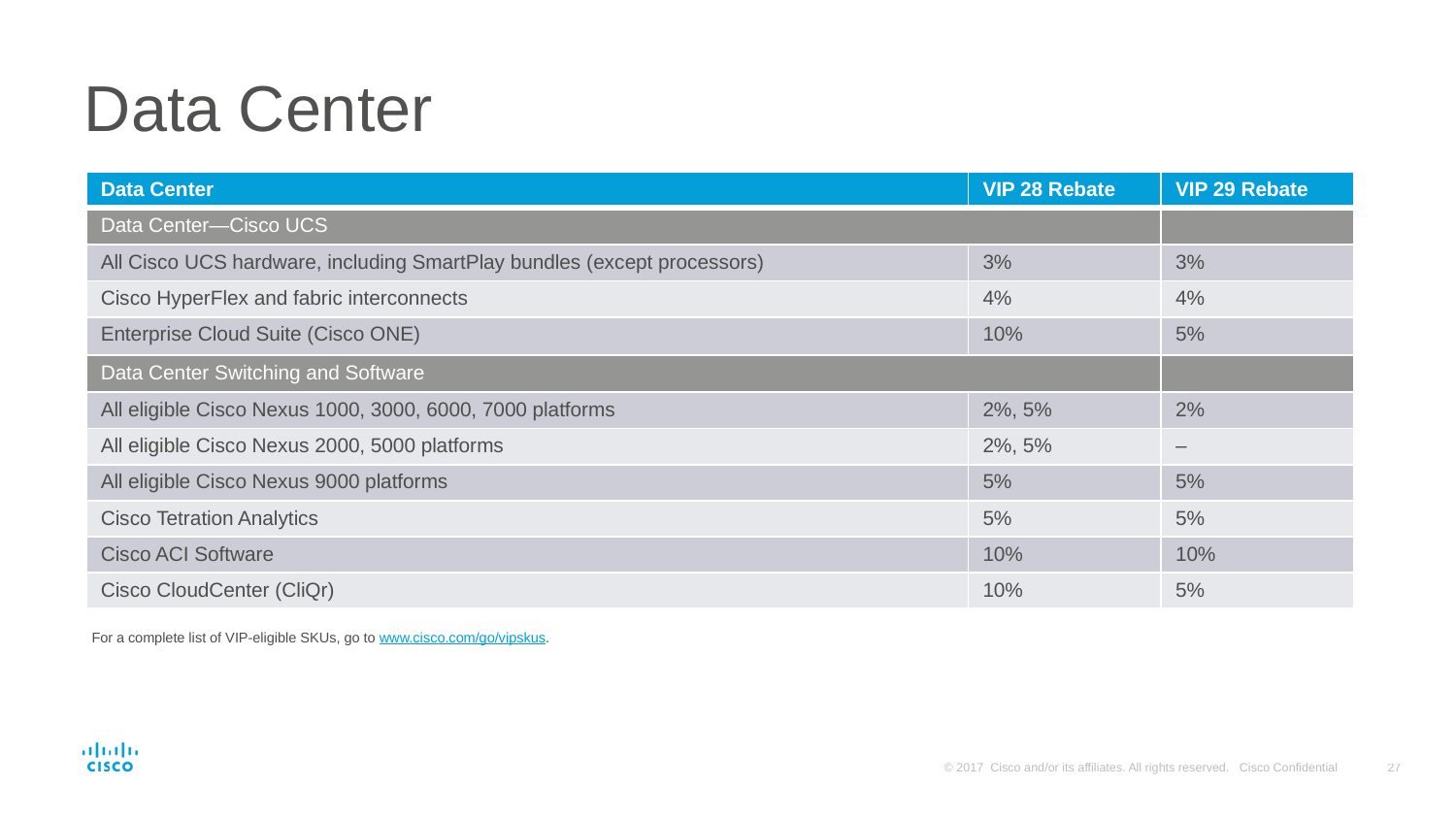

# Data Center
| Data Center | VIP 28 Rebate | VIP 29 Rebate |
| --- | --- | --- |
| Data Center—Cisco UCS |  |  |
| All Cisco UCS hardware, including SmartPlay bundles (except processors) | 3% | 3% |
| Cisco HyperFlex and fabric interconnects | 4% | 4% |
| Enterprise Cloud Suite (Cisco ONE) | 10% | 5% |
| Data Center Switching and Software |  |  |
| All eligible Cisco Nexus 1000, 3000, 6000, 7000 platforms | 2%, 5% | 2% |
| All eligible Cisco Nexus 2000, 5000 platforms | 2%, 5% | – |
| All eligible Cisco Nexus 9000 platforms | 5% | 5% |
| Cisco Tetration Analytics | 5% | 5% |
| Cisco ACI Software | 10% | 10% |
| Cisco CloudCenter (CliQr) | 10% | 5% |
For a complete list of VIP-eligible SKUs, go to www.cisco.com/go/vipskus.